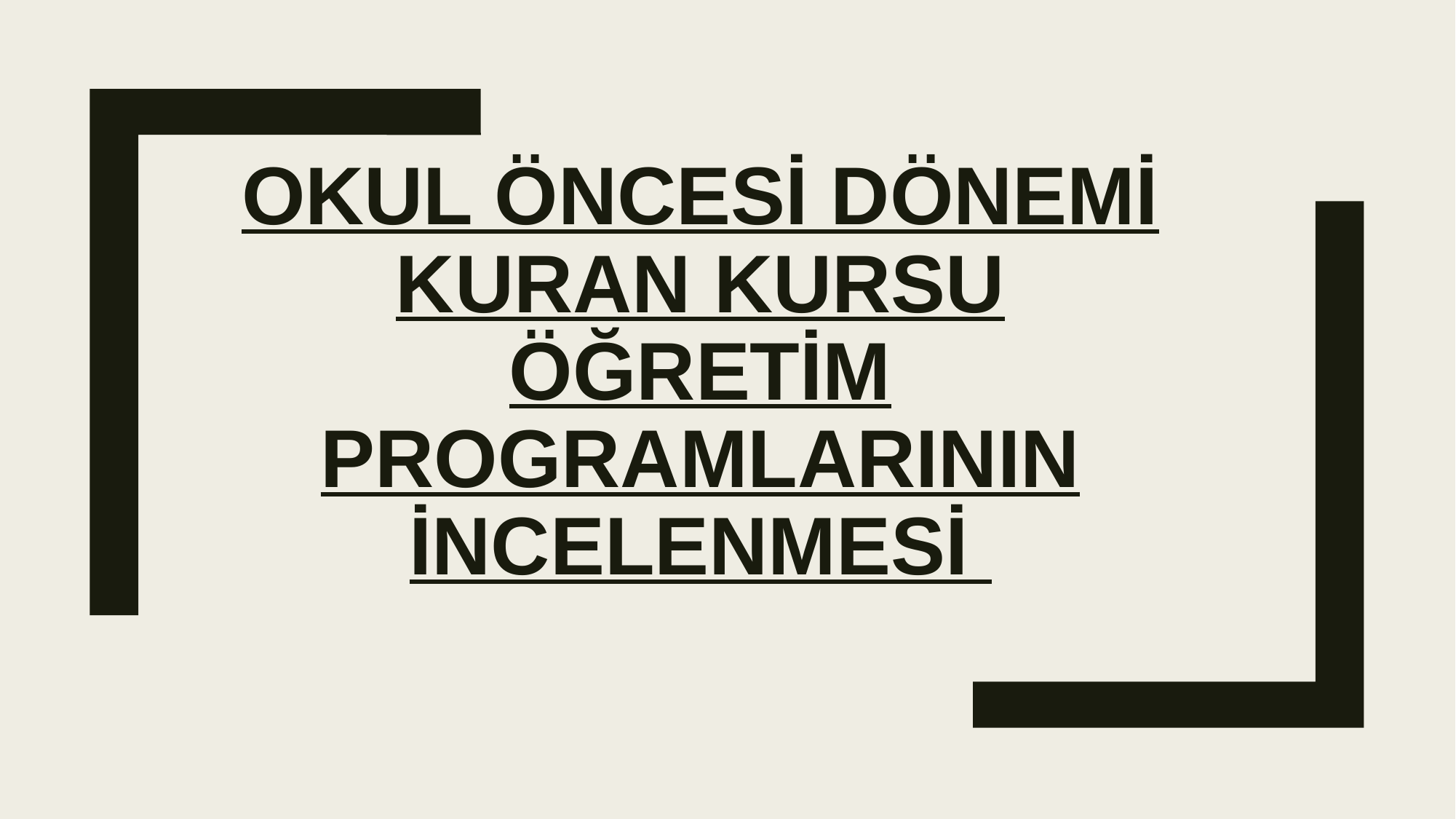

# Okul Öncesi Dönemi Kuran Kursu Öğretim Programlarının incelenmesi